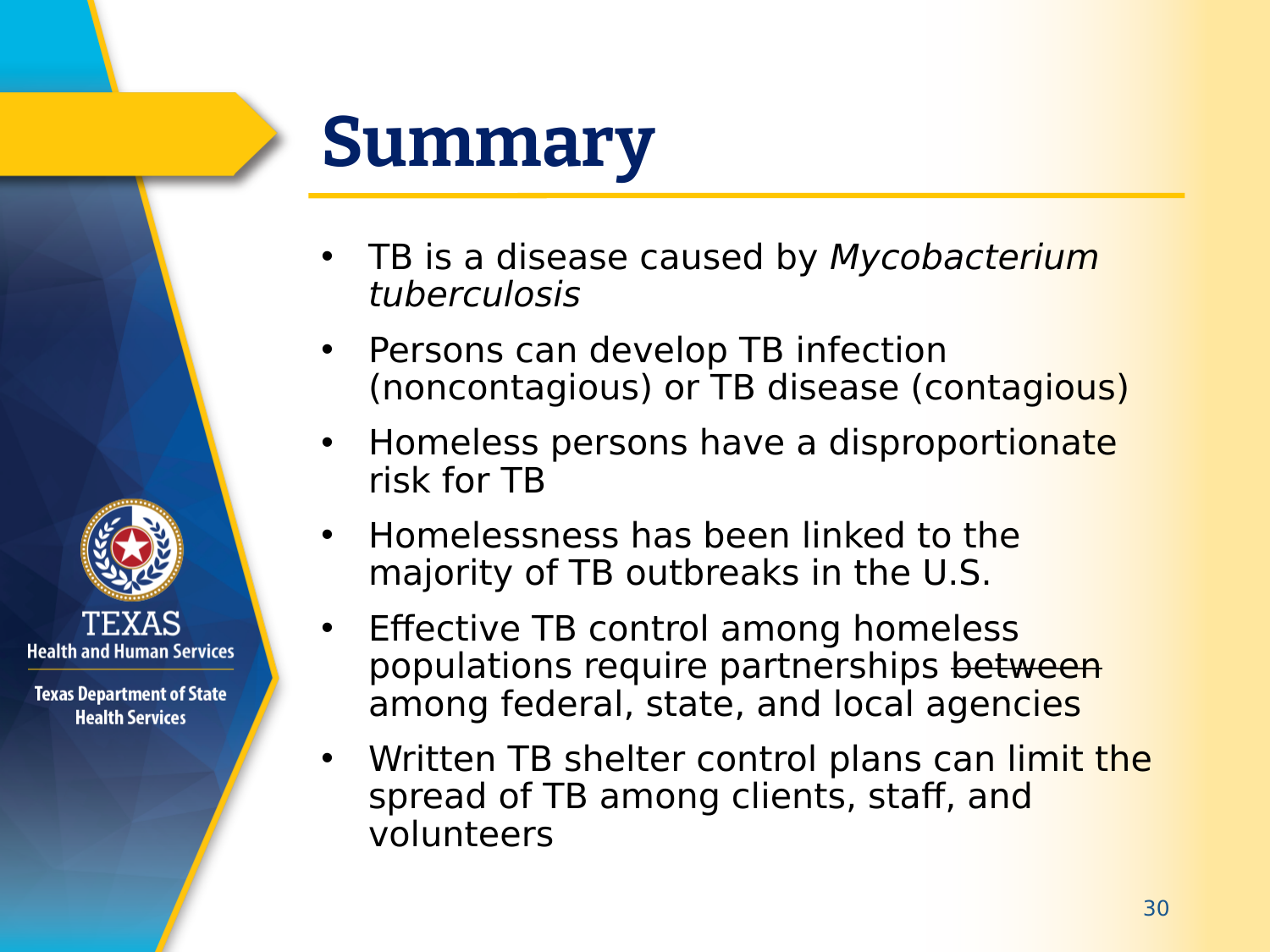

# Summary
TB is a disease caused by Mycobacterium tuberculosis
Persons can develop TB infection (noncontagious) or TB disease (contagious)
Homeless persons have a disproportionate risk for TB
Homelessness has been linked to the majority of TB outbreaks in the U.S.
Effective TB control among homeless populations require partnerships between among federal, state, and local agencies
Written TB shelter control plans can limit the spread of TB among clients, staff, and volunteers

30